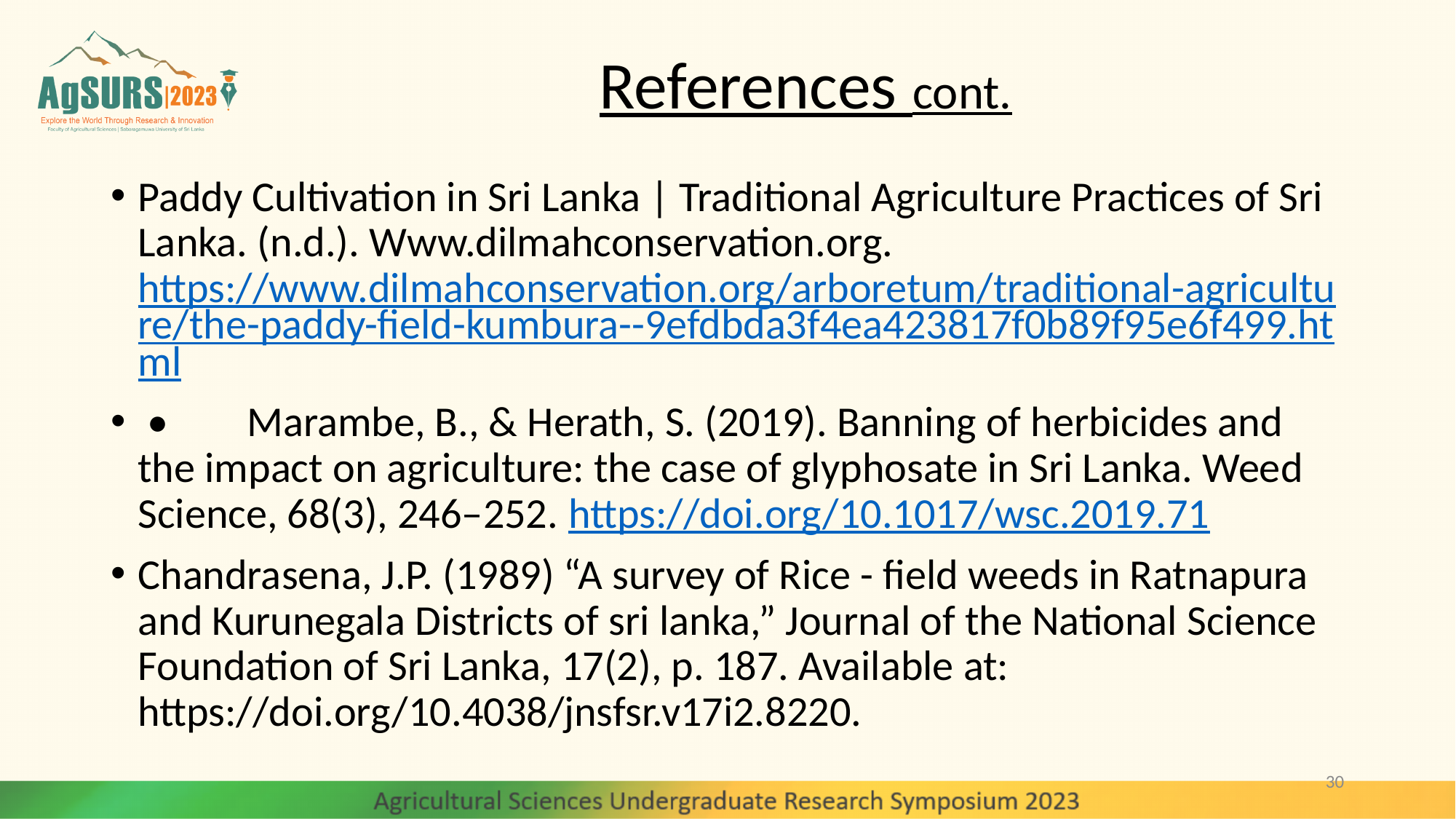

References cont.
Paddy Cultivation in Sri Lanka | Traditional Agriculture Practices of Sri Lanka. (n.d.). Www.dilmahconservation.org. https://www.dilmahconservation.org/arboretum/traditional-agriculture/the-paddy-field-kumbura--9efdbda3f4ea423817f0b89f95e6f499.html
 •	Marambe, B., & Herath, S. (2019). Banning of herbicides and the impact on agriculture: the case of glyphosate in Sri Lanka. Weed Science, 68(3), 246–252. https://doi.org/10.1017/wsc.2019.71
Chandrasena, J.P. (1989) “A survey of Rice - field weeds in Ratnapura and Kurunegala Districts of sri lanka,” Journal of the National Science Foundation of Sri Lanka, 17(2), p. 187. Available at: https://doi.org/10.4038/jnsfsr.v17i2.8220.

30